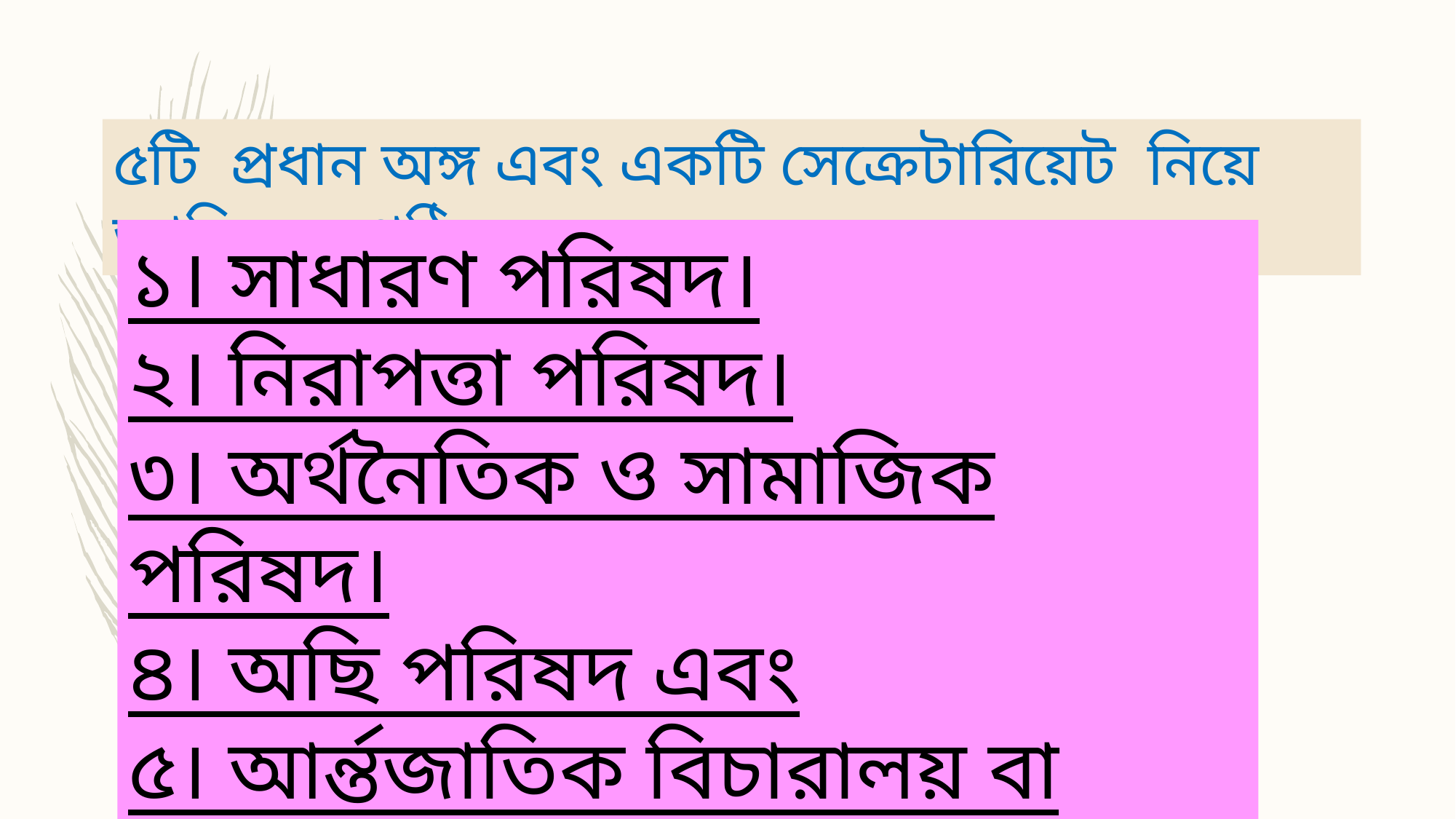

৫টি  প্রধান অঙ্গ এবং একটি সেক্রেটারিয়েট  নিয়ে  জাতিসংঘ গঠিত।
১। সাধারণ পরিষদ।
২। নিরাপত্তা পরিষদ।
৩। অর্থনৈতিক ও সামাজিক পরিষদ।
৪। অছি পরিষদ এবং
৫। আর্ন্তজাতিক বিচারালয় বা আদালত।